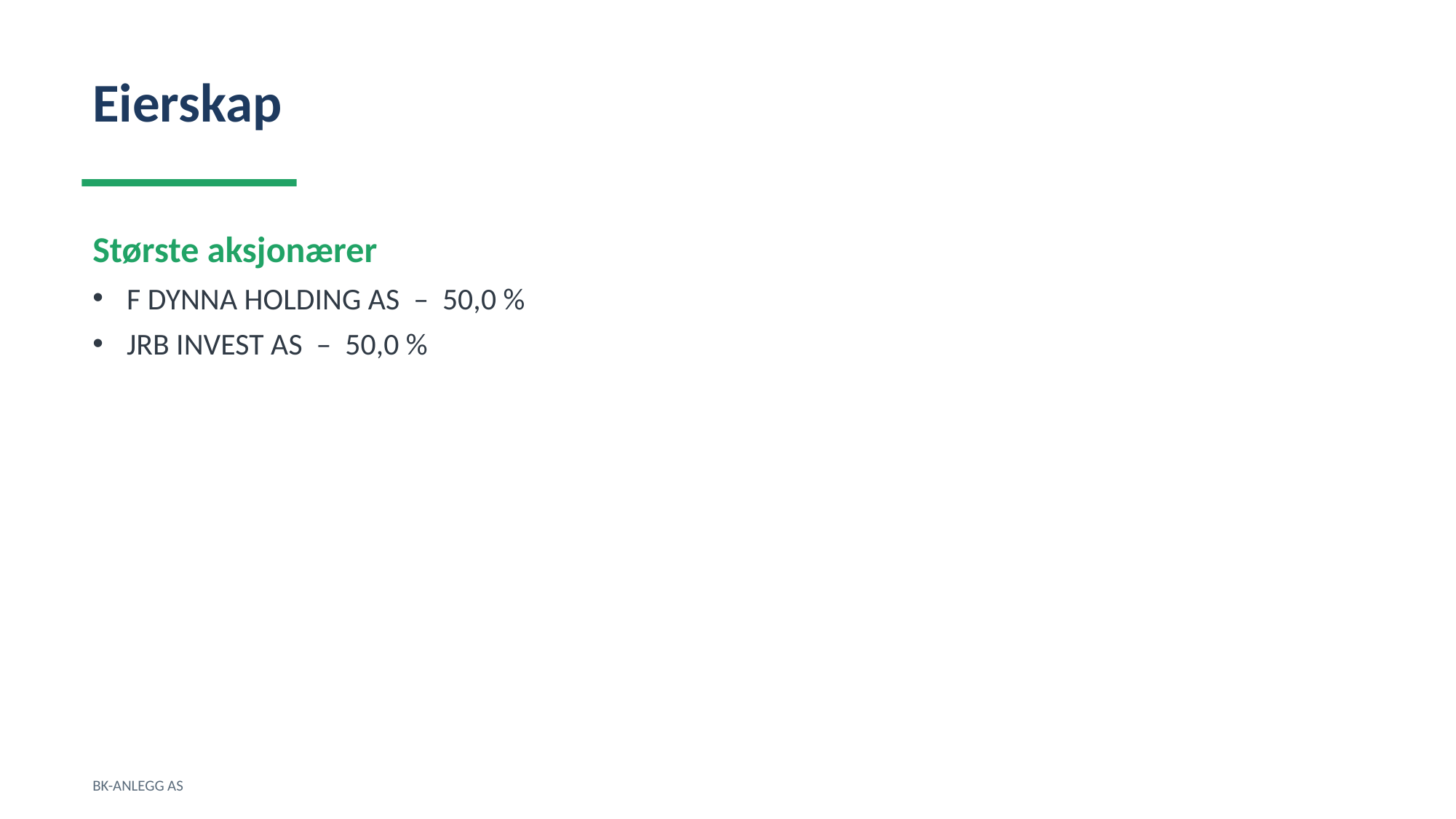

Eierskap

Største aksjonærer
F DYNNA HOLDING AS  –  50,0 %
JRB INVEST AS  –  50,0 %
BK-ANLEGG AS